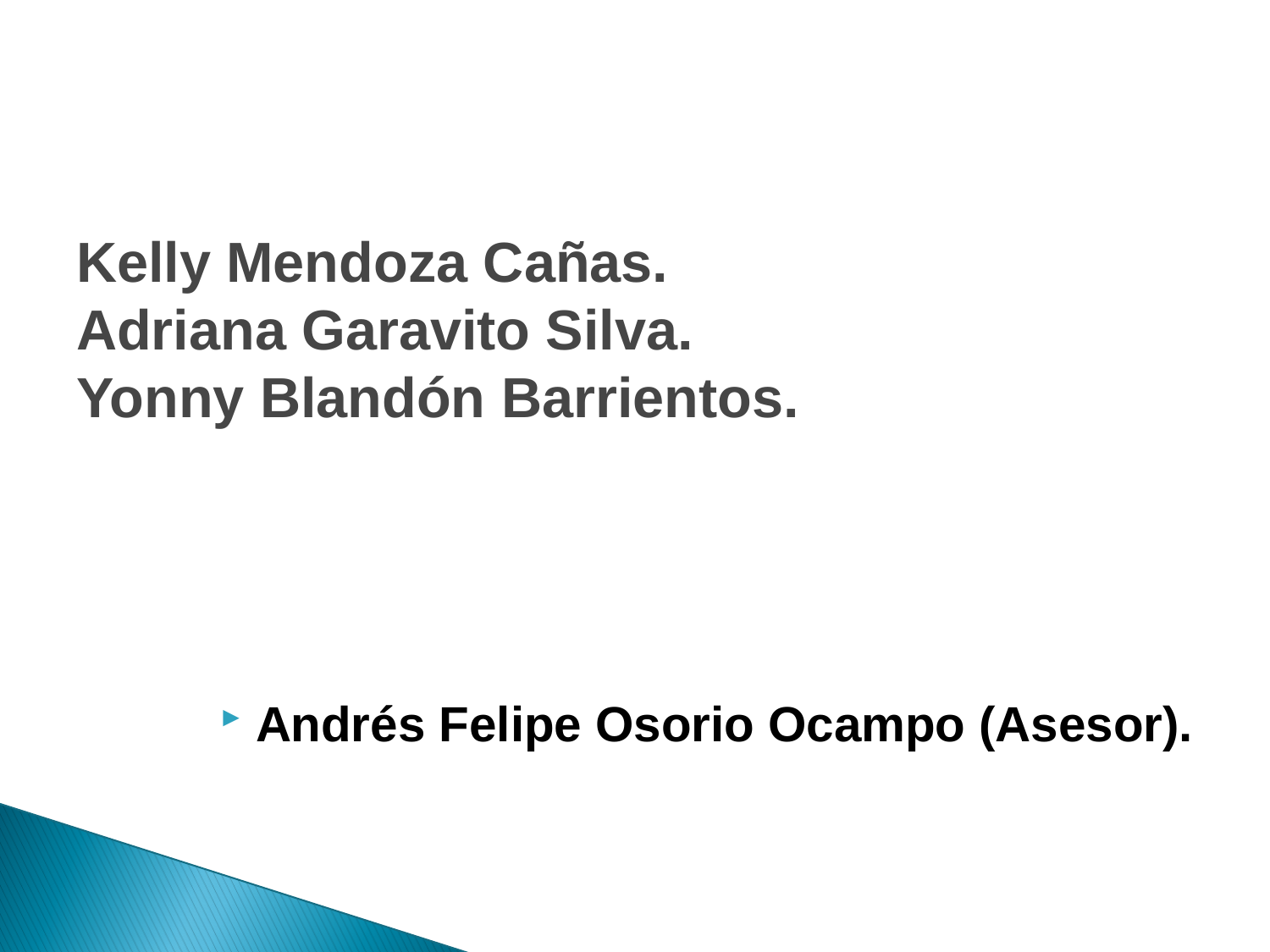

# Kelly Mendoza Cañas. Adriana Garavito Silva. Yonny Blandón Barrientos.
Andrés Felipe Osorio Ocampo (Asesor).